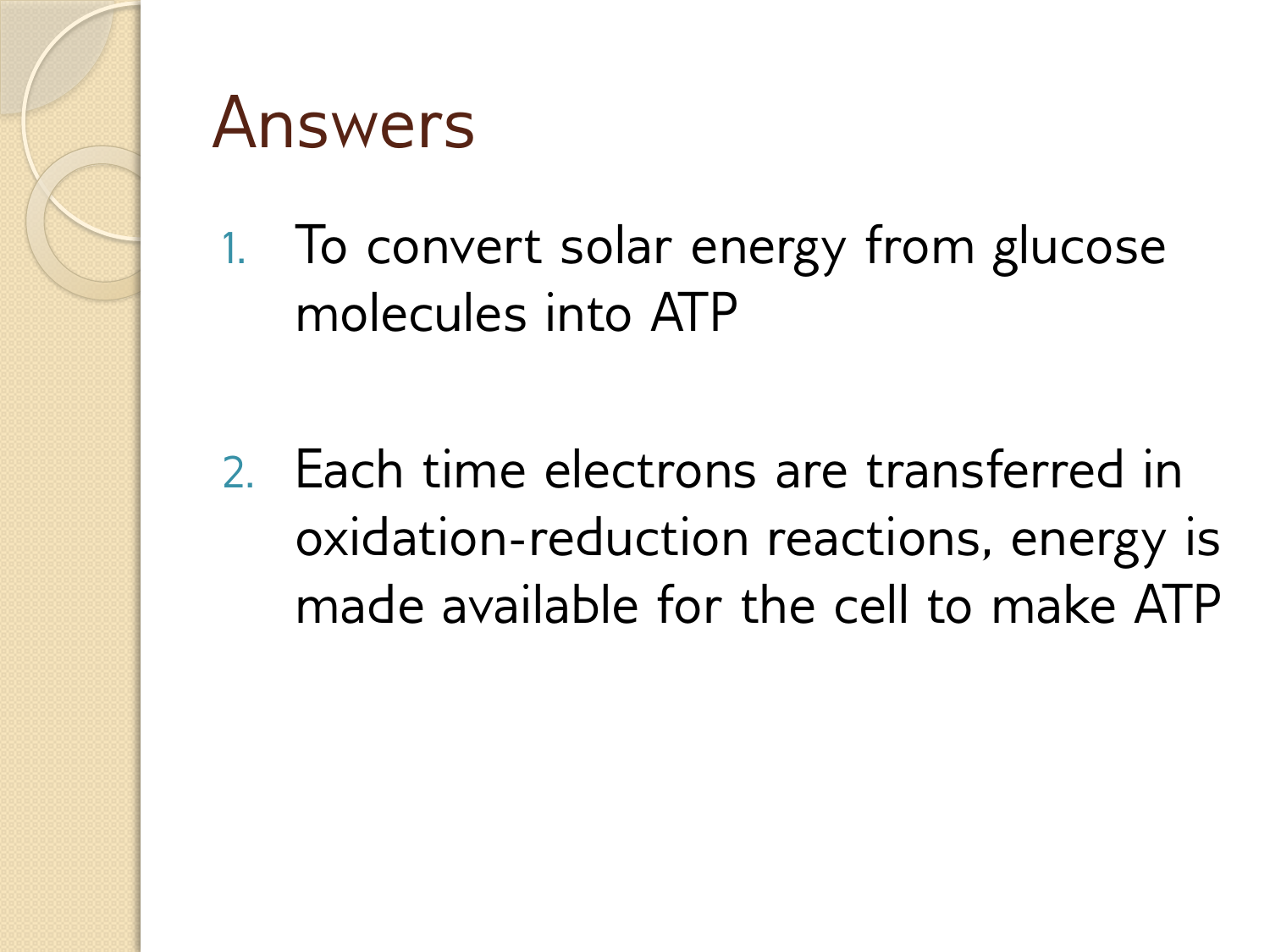

# Answers
To convert solar energy from glucose molecules into ATP

Each time electrons are transferred in oxidation-reduction reactions, energy is made available for the cell to make ATP